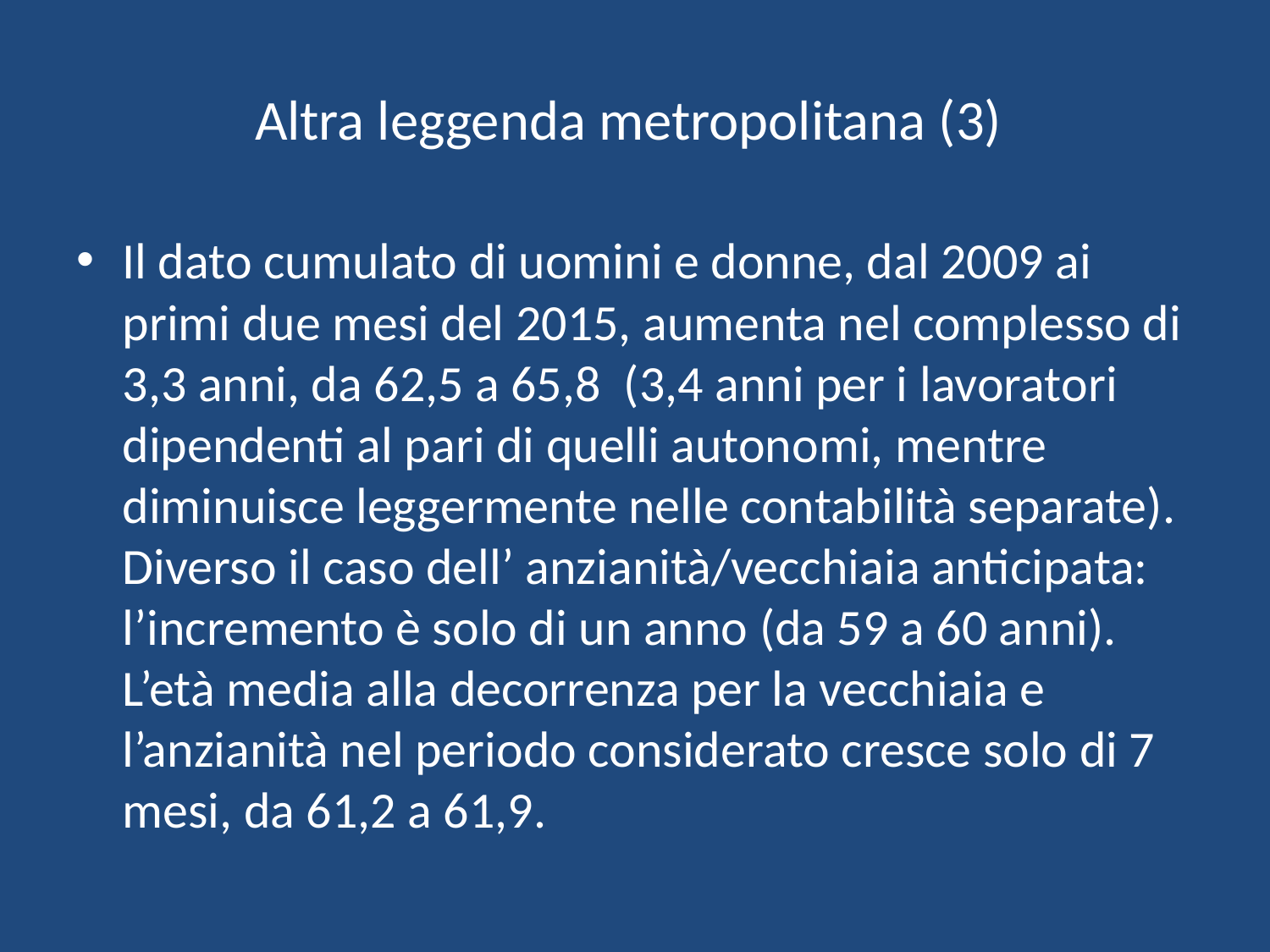

# Altra leggenda metropolitana (3)
Il dato cumulato di uomini e donne, dal 2009 ai primi due mesi del 2015, aumenta nel complesso di 3,3 anni, da 62,5 a 65,8  (3,4 anni per i lavoratori dipendenti al pari di quelli autonomi, mentre diminuisce leggermente nelle contabilità separate). Diverso il caso dell’ anzianità/vecchiaia anticipata: l’incremento è solo di un anno (da 59 a 60 anni). L’età media alla decorrenza per la vecchiaia e l’anzianità nel periodo considerato cresce solo di 7 mesi, da 61,2 a 61,9.